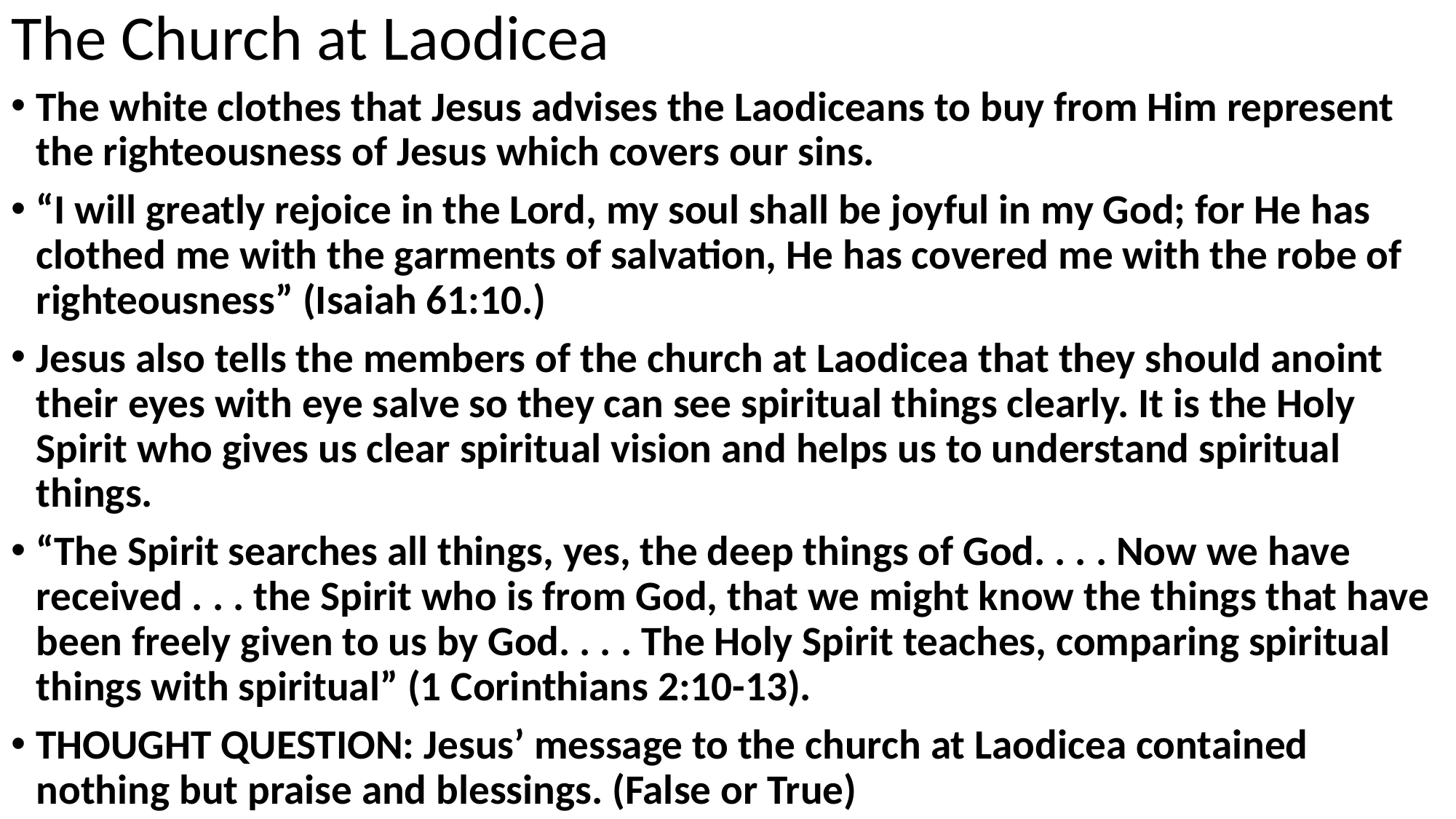

# The Church at Laodicea
The white clothes that Jesus advises the Laodiceans to buy from Him represent the righteousness of Jesus which covers our sins.
“I will greatly rejoice in the Lord, my soul shall be joyful in my God; for He has clothed me with the garments of salvation, He has covered me with the robe of righteousness” (Isaiah 61:10.)
Jesus also tells the members of the church at Laodicea that they should anoint their eyes with eye salve so they can see spiritual things clearly. It is the Holy Spirit who gives us clear spiritual vision and helps us to understand spiritual things.
“The Spirit searches all things, yes, the deep things of God. . . . Now we have received . . . the Spirit who is from God, that we might know the things that have been freely given to us by God. . . . The Holy Spirit teaches, comparing spiritual things with spiritual” (1 Corinthians 2:10-13).
THOUGHT QUESTION: Jesus’ message to the church at Laodicea contained nothing but praise and blessings. (False or True)